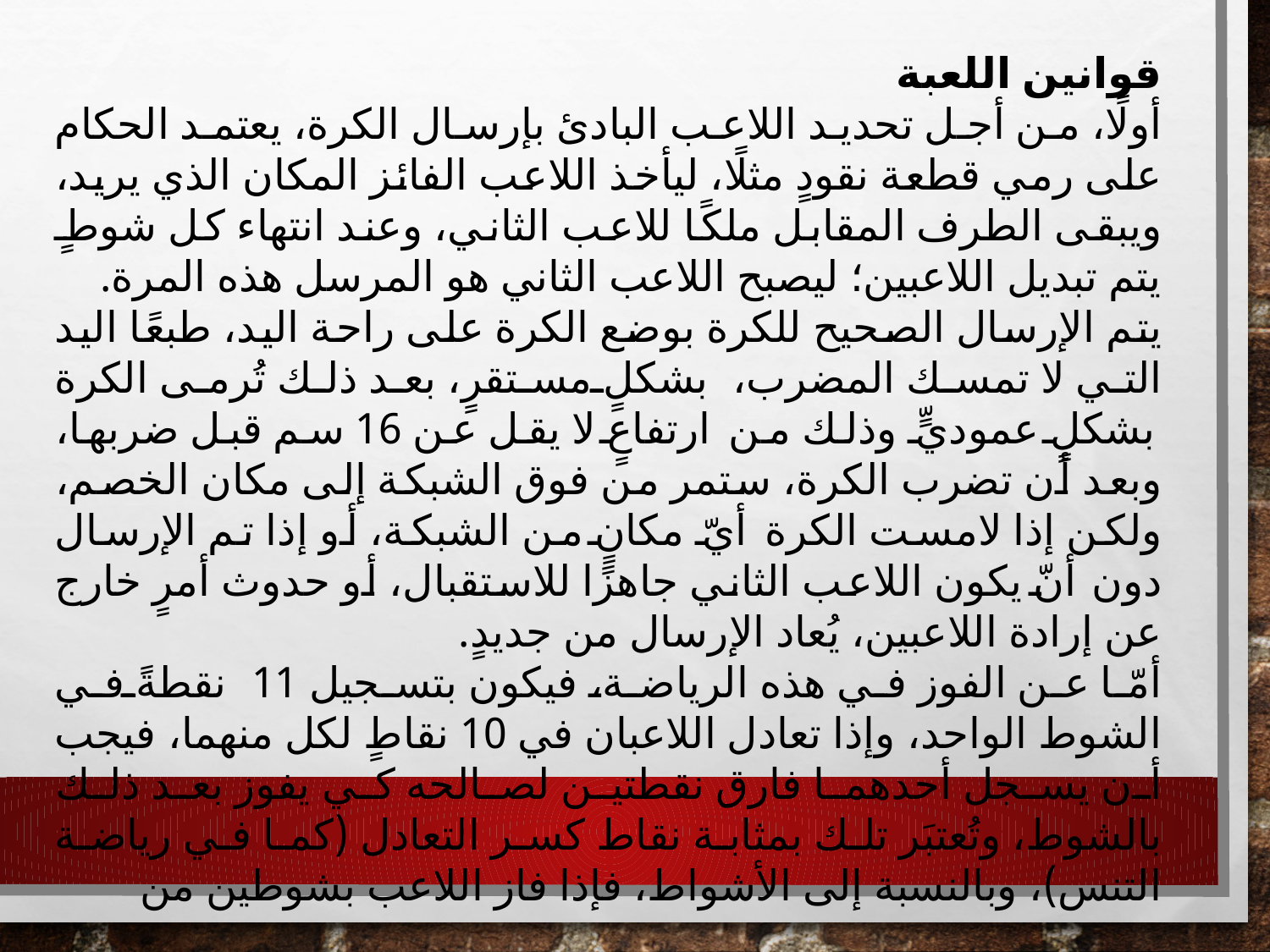

قوانين اللعبة
أولًا، من أجل تحديد اللاعب البادئ بإرسال الكرة، يعتمد الحكام على رمي قطعة نقودٍ مثلًا، ليأخذ اللاعب الفائز المكان الذي يريد، ويبقى الطرف المقابل ملكًا للاعب الثاني، وعند انتهاء كل شوطٍ يتم تبديل اللاعبين؛ ليصبح اللاعب الثاني هو المرسل هذه المرة.
يتم الإرسال الصحيح للكرة بوضع الكرة على راحة اليد، طبعًا اليد التي لا تمسك المضرب، بشكلٍ مستقرٍ، بعد ذلك تُرمى الكرة بشكلٍ عموديٍّ وذلك من ارتفاعٍ لا يقل عن 16 سم قبل ضربها، وبعد أن تضرب الكرة، ستمر من فوق الشبكة إلى مكان الخصم، ولكن إذا لامست الكرة أيّ مكانٍ من الشبكة، أو إذا تم الإرسال دون أنّ يكون اللاعب الثاني جاهزًا للاستقبال، أو حدوث أمرٍ خارج عن إرادة اللاعبين، يُعاد الإرسال من جديدٍ.
أمّا عن الفوز في هذه الرياضة، فيكون بتسجيل 11 نقطةً في الشوط الواحد، وإذا تعادل اللاعبان في 10 نقاطٍ لكل منهما، فيجب أن يسجل أحدهما فارق نقطتين لصالحه كي يفوز بعد ذلك بالشوط، وتُعتبَر تلك بمثابة نقاط كسر التعادل (كما في رياضة التنس)، وبالنسبة إلى الأشواط، فإذا فاز اللاعب بشوطين من